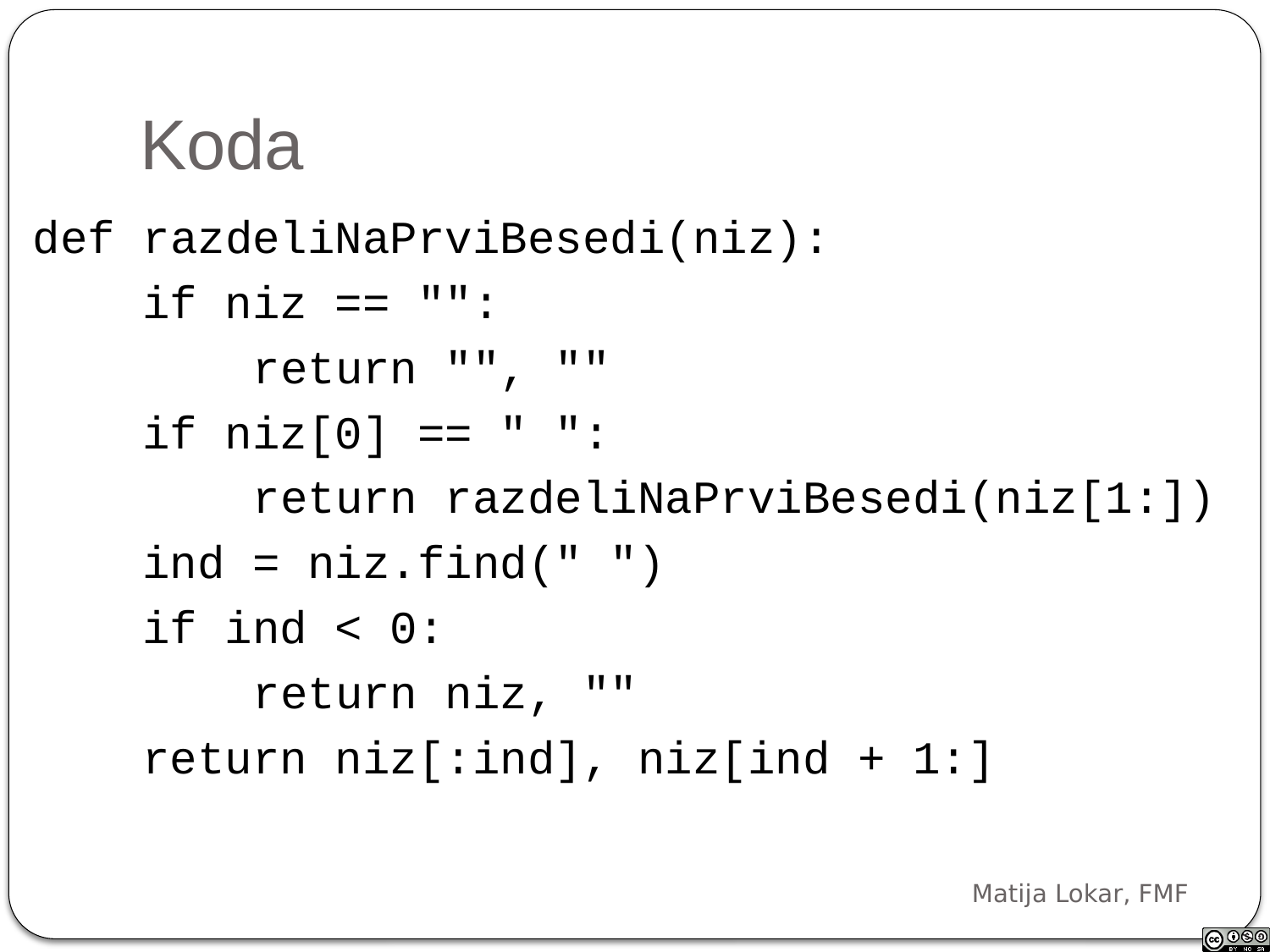

# Koda
def razdeliNaPrviBesedi(niz):
    if niz == "":
        return "", ""
    if niz[0] == " ":
        return razdeliNaPrviBesedi(niz[1:])
    ind = niz.find(" ")
    if ind < 0:
        return niz, ""
    return niz[:ind], niz[ind + 1:]

Matija Lokar, FMF